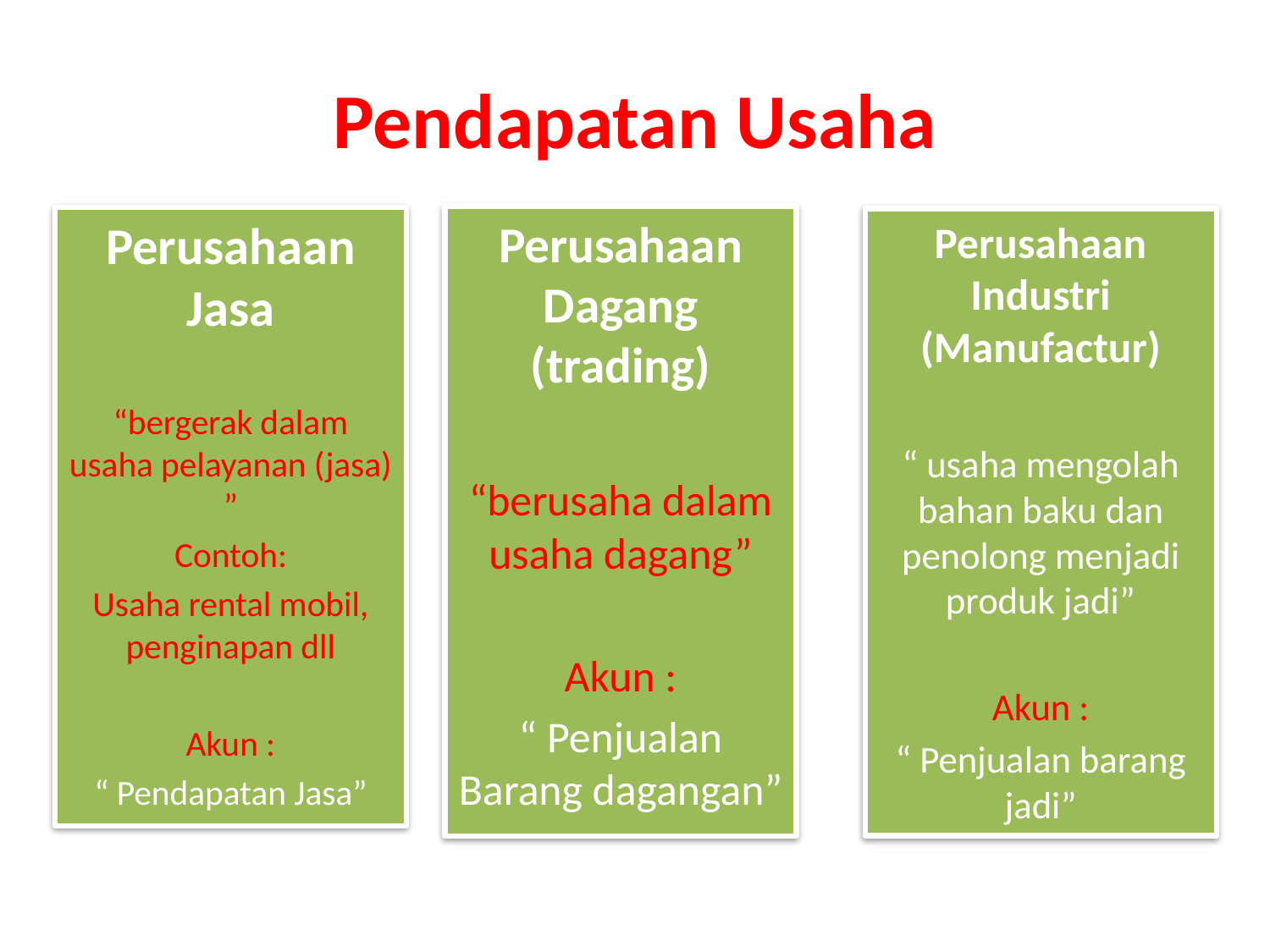

# Pendapatan Usaha
Perusahaan Dagang (trading)

“berusaha dalam usaha dagang”

Akun :
“ Penjualan Barang dagangan”

Perusahaan Jasa

“bergerak dalam usaha pelayanan (jasa) ”
Contoh:
Usaha rental mobil, penginapan dll

Akun :
“ Pendapatan Jasa”

Perusahaan Industri (Manufactur)

“ usaha mengolah bahan baku dan penolong menjadi produk jadi”

Akun :
“ Penjualan barang jadi”